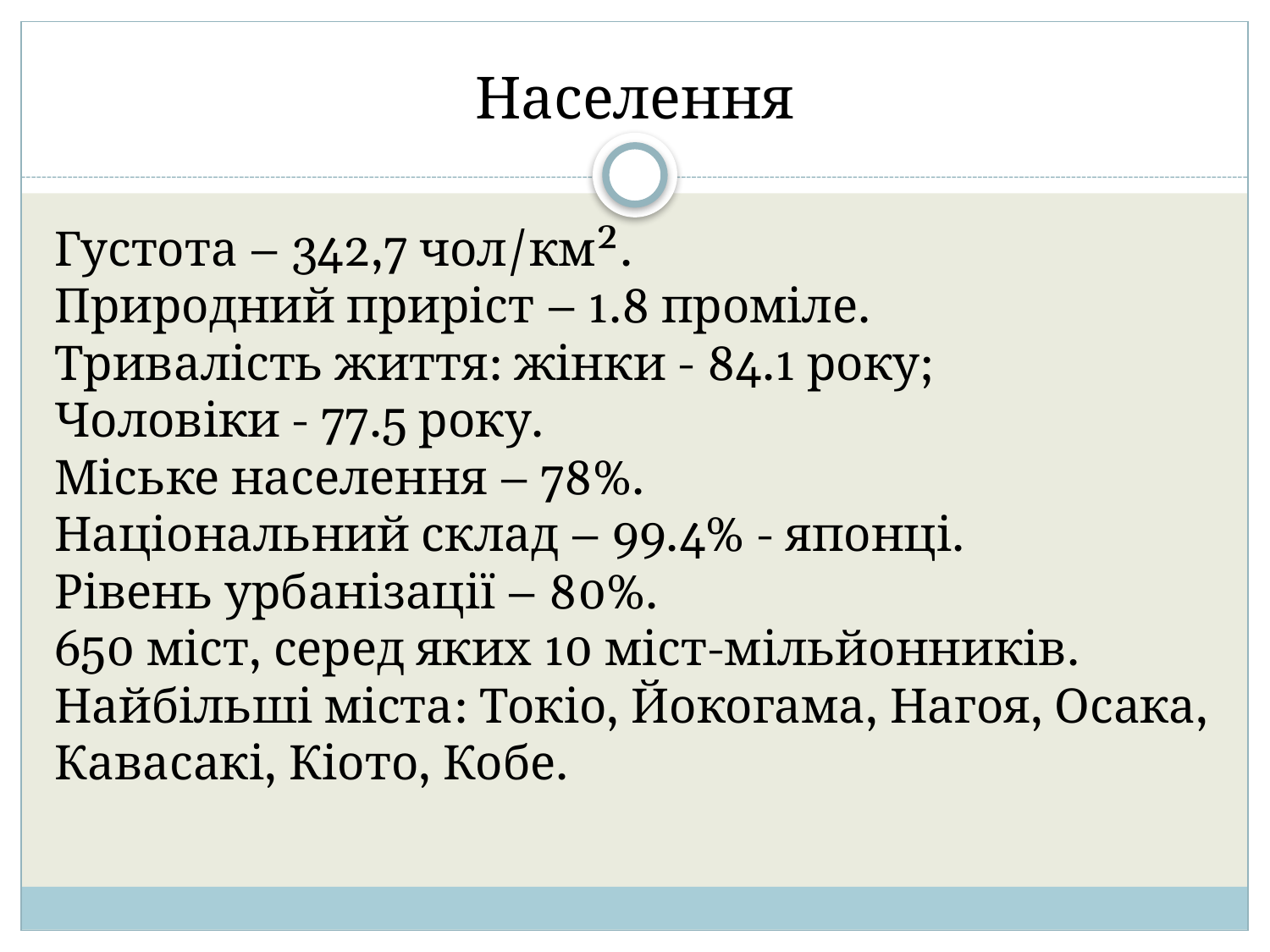

# Населення
Густота – 342,7 чол/км².
Природний приріст – 1.8 проміле.
Тривалість життя: жінки - 84.1 року;
Чоловіки - 77.5 року.
Міське населення – 78%.
Національний склад – 99.4% - японці.
Рівень урбанізації – 80%.
650 міст, серед яких 10 міст-мільйонників.
Найбільші міста: Токіо, Йокогама, Нагоя, Осака, Кавасакі, Кіото, Кобе.